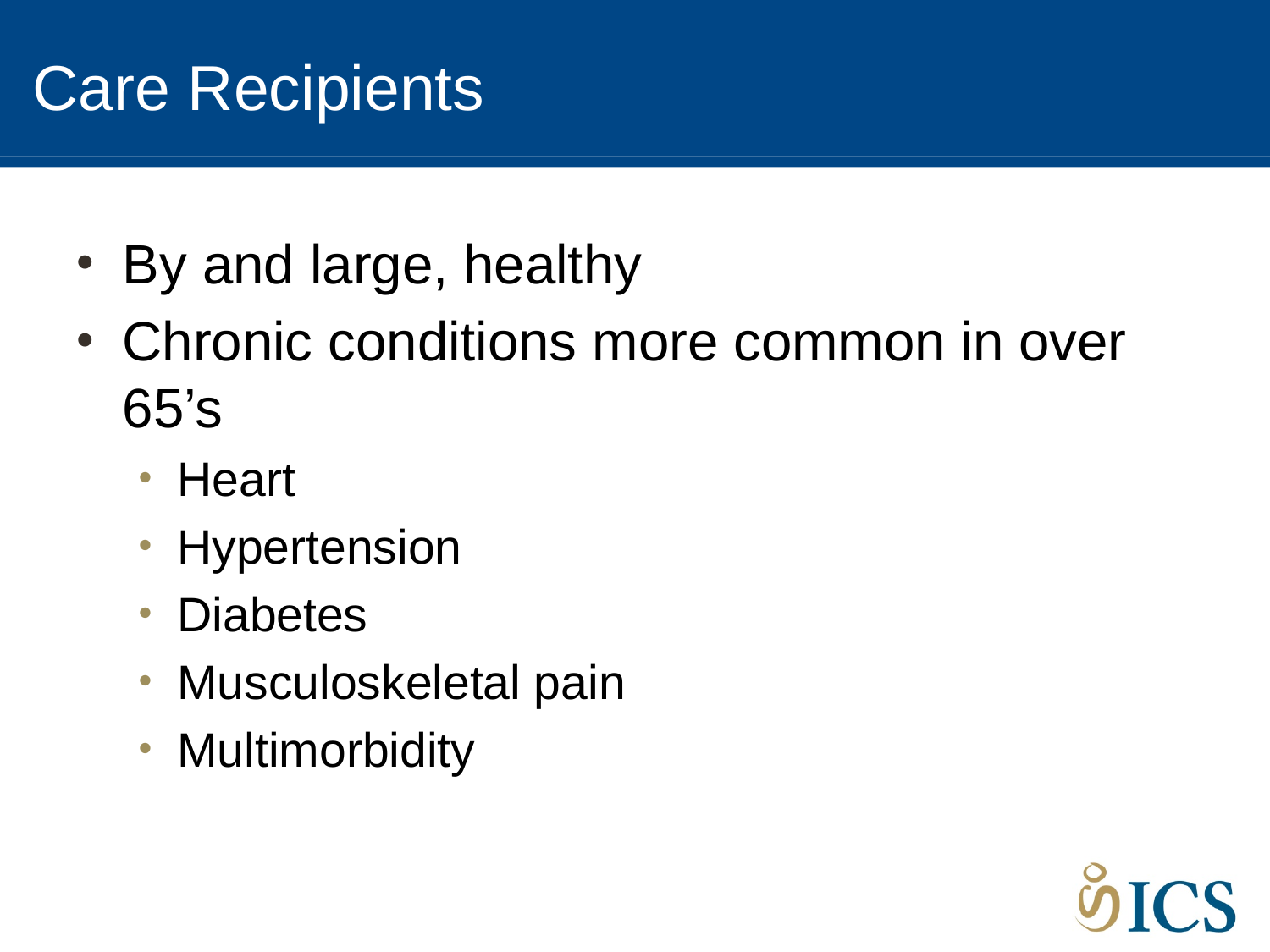

# Care Recipients
By and large, healthy
Chronic conditions more common in over 65’s
Heart
Hypertension
Diabetes
Musculoskeletal pain
Multimorbidity